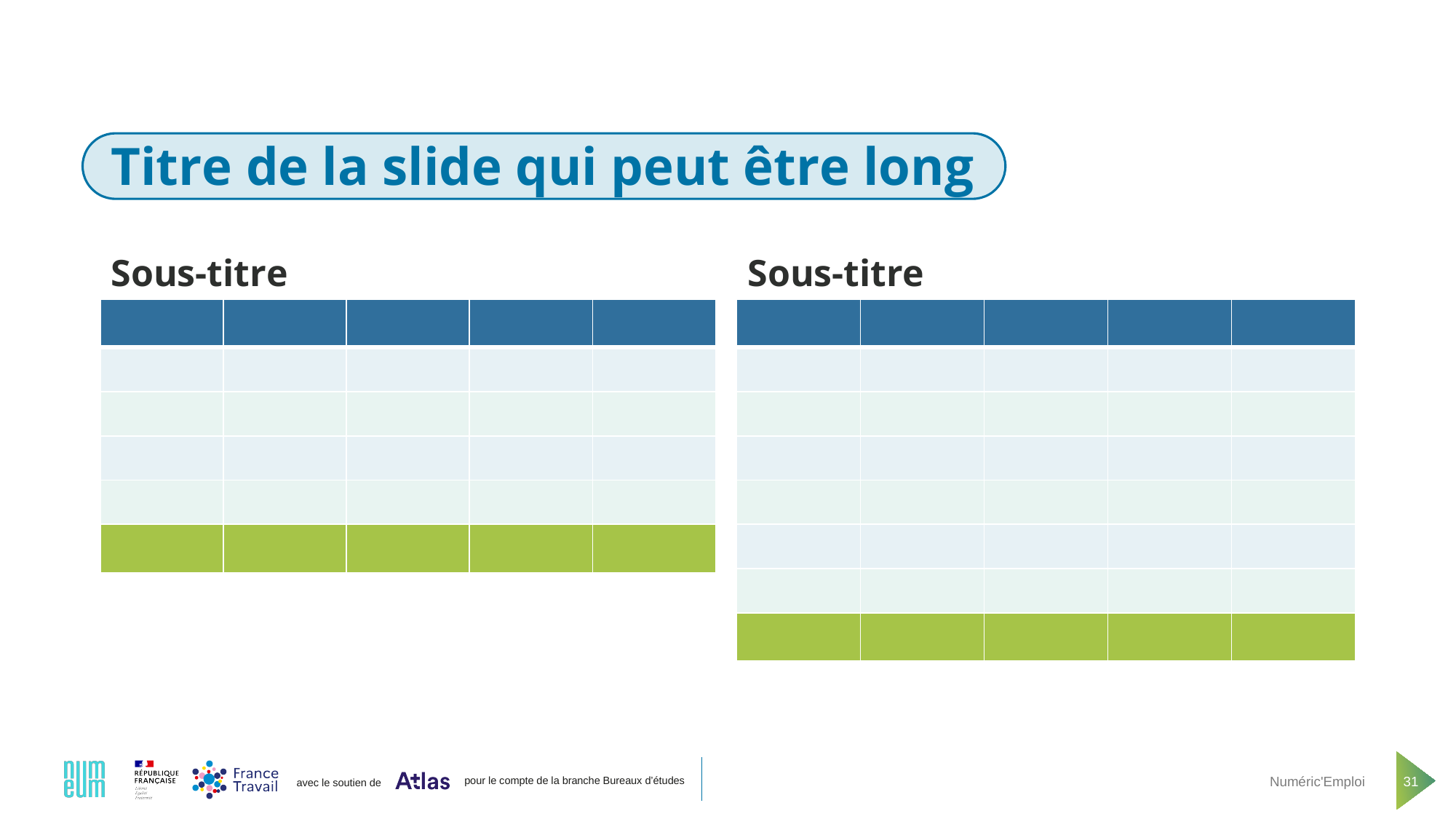

# Titre de la slide qui peut être long

Sous-titre
Sous-titre
|  |  |  |  |  |
| --- | --- | --- | --- | --- |
|  |  |  |  |  |
|  |  |  |  |  |
|  |  |  |  |  |
|  |  |  |  |  |
|  |  |  |  |  |
|  |  |  |  |  |
| --- | --- | --- | --- | --- |
|  |  |  |  |  |
|  |  |  |  |  |
|  |  |  |  |  |
|  |  |  |  |  |
|  |  |  |  |  |
|  |  |  |  |  |
|  |  |  |  |  |
Numéric'Emploi
31